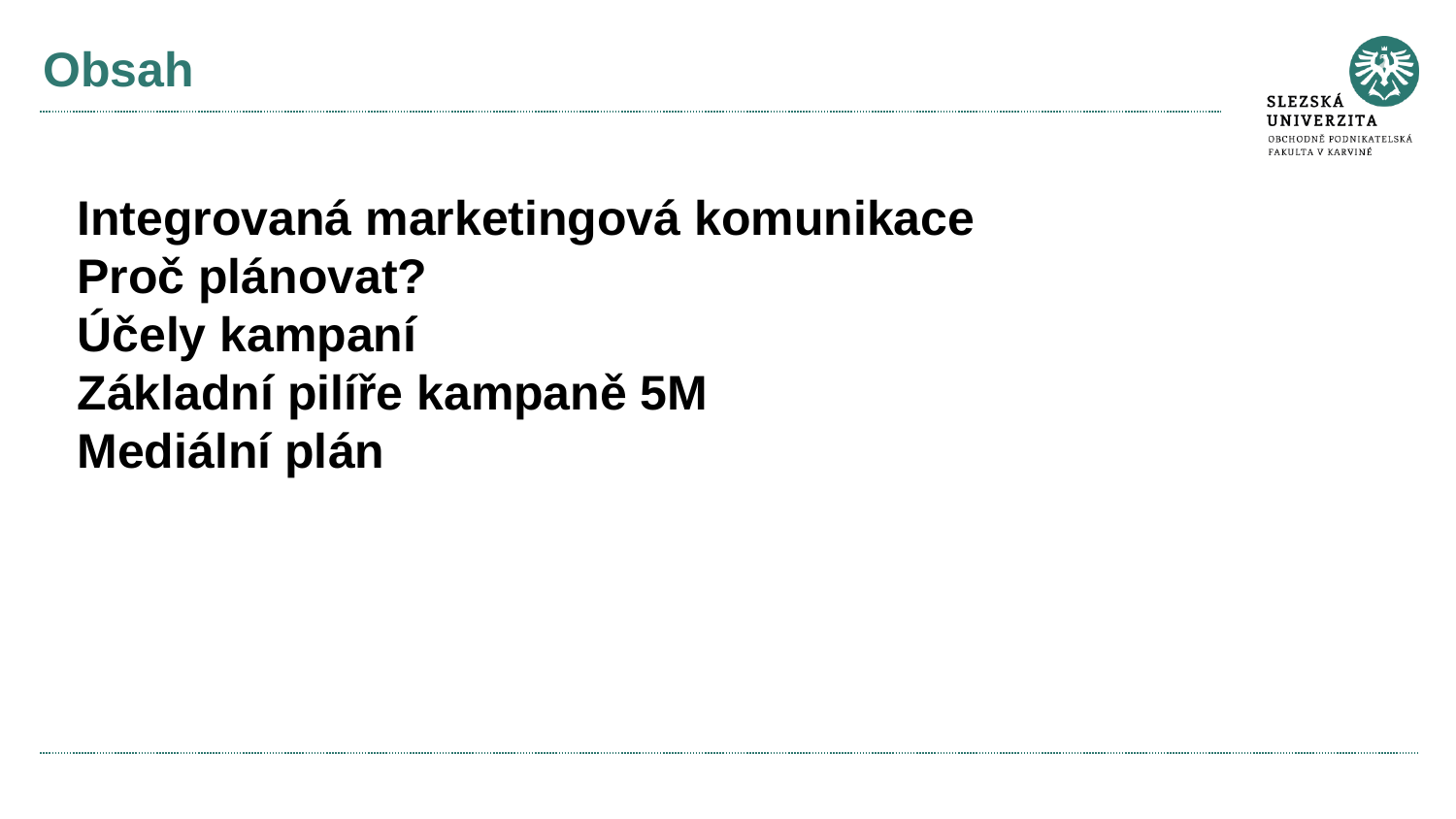

# Obsah
Integrovaná marketingová komunikace
Proč plánovat?
Účely kampaní
Základní pilíře kampaně 5M
Mediální plán